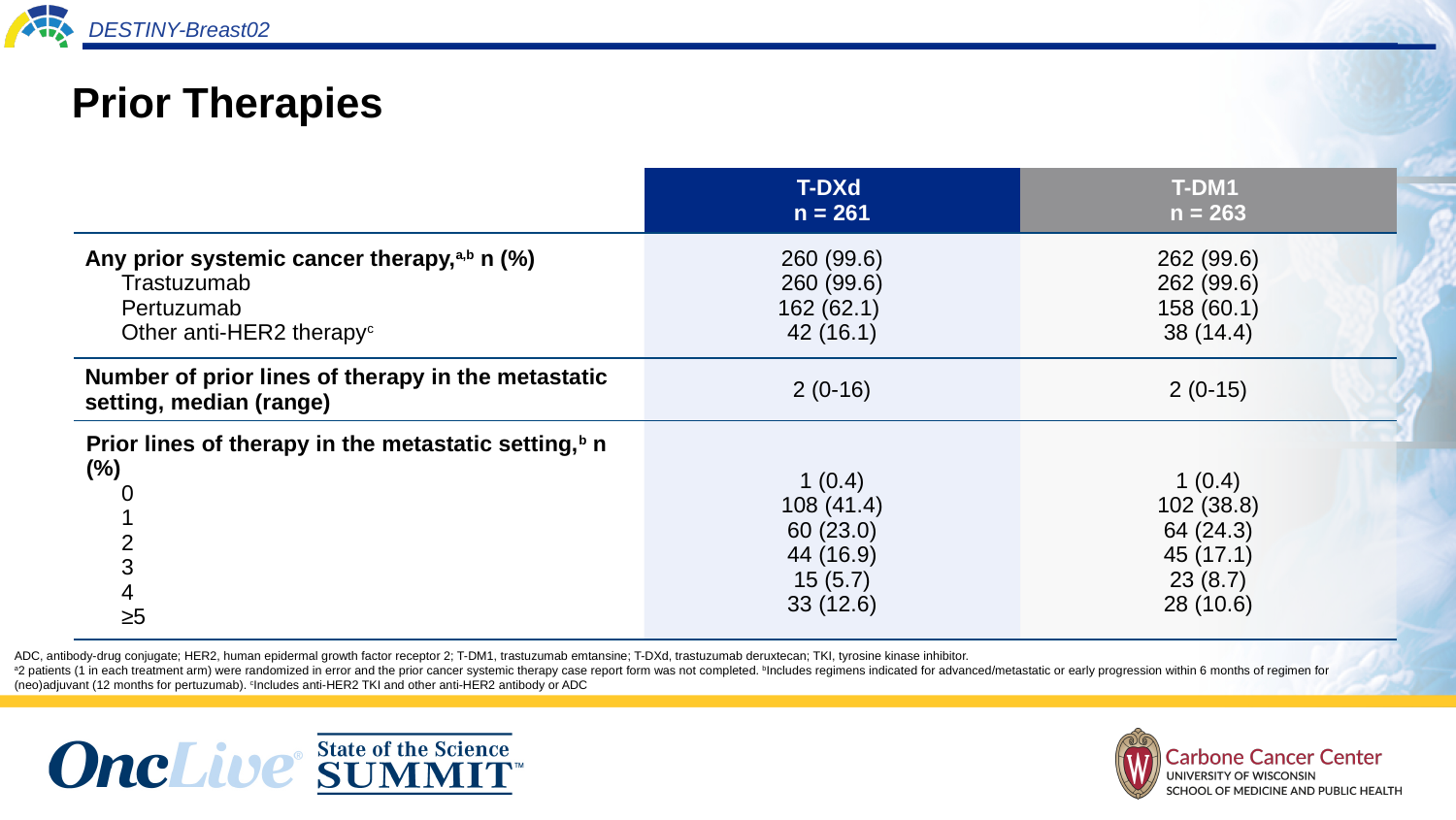

# Prior Therapies
|  | T-DXd n = 261 | T-DM1 n = 263 |
| --- | --- | --- |
| Any prior systemic cancer therapy,a,b n (%) Trastuzumab Pertuzumab Other anti-HER2 therapyc | 260 (99.6) 260 (99.6) 162 (62.1) 42 (16.1) | 262 (99.6) 262 (99.6) 158 (60.1) 38 (14.4) |
| Number of prior lines of therapy in the metastatic setting, median (range) | 2 (0-16) | 2 (0-15) |
| Prior lines of therapy in the metastatic setting,b n (%) 0 1 2 3 4 ≥5 | 1 (0.4) 108 (41.4) 60 (23.0) 44 (16.9) 15 (5.7) 33 (12.6) | 1 (0.4) 102 (38.8) 64 (24.3) 45 (17.1) 23 (8.7) 28 (10.6) |
ADC, antibody-drug conjugate; HER2, human epidermal growth factor receptor 2; T-DM1, trastuzumab emtansine; T-DXd, trastuzumab deruxtecan; TKI, tyrosine kinase inhibitor.
a2 patients (1 in each treatment arm) were randomized in error and the prior cancer systemic therapy case report form was not completed. bIncludes regimens indicated for advanced/metastatic or early progression within 6 months of regimen for (neo)adjuvant (12 months for pertuzumab). cIncludes anti-HER2 TKI and other anti-HER2 antibody or ADC